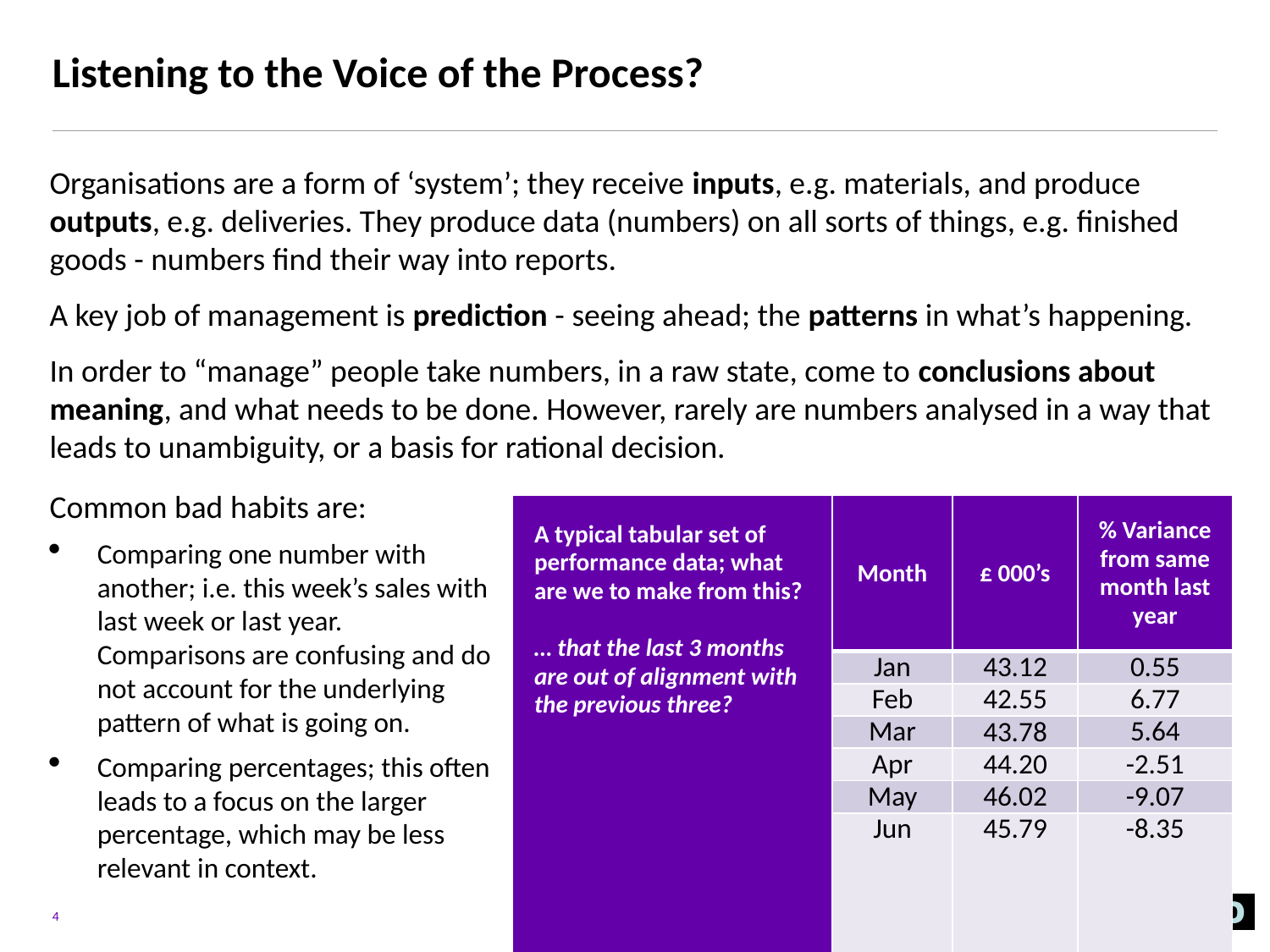

# Listening to the Voice of the Process?
Organisations are a form of ‘system’; they receive inputs, e.g. materials, and produce outputs, e.g. deliveries. They produce data (numbers) on all sorts of things, e.g. finished goods - numbers find their way into reports.
A key job of management is prediction - seeing ahead; the patterns in what’s happening.
In order to “manage” people take numbers, in a raw state, come to conclusions about meaning, and what needs to be done. However, rarely are numbers analysed in a way that leads to unambiguity, or a basis for rational decision.
Common bad habits are:
Comparing one number with another; i.e. this week’s sales with last week or last year. Comparisons are confusing and do not account for the underlying pattern of what is going on.
Comparing percentages; this often leads to a focus on the larger percentage, which may be less relevant in context.
| A typical tabular set of performance data; what are we to make from this? … that the last 3 months are out of alignment with the previous three? | Month | £ 000’s | % Variance from same month last year |
| --- | --- | --- | --- |
|  | Jan | 43.12 | 0.55 |
|  | Feb | 42.55 | 6.77 |
|  | Mar | 43.78 | 5.64 |
|  | Apr | 44.20 | -2.51 |
|  | May | 46.02 | -9.07 |
|  | Jun | 45.79 | -8.35 |
4
mean

However, if we show a set of data from a similar process, this one monitored daily, we can see that all the variation is Common Cause (i.e. from within the system) and that the process is fairly predictable, hence within limits every month.
The tabular data set also illustrates the erroneous assumptions that can be derived from looking at percentages. Leaping to conclusions can cause problems in an organisation when we fail to ensure that data are appropriately viewed in the whole and on a continuous basis. Data are more revealing if plotted as a process behaviour chart, as time connects points in the data with events in the real world, one can see patterns emerging and prediction of performance is more easily achieved.
Self-Examination: in your organisation
How do management reports work: is there just tabular data, do people use point comparison, do reports distinguish between normal behaviour and exceptional events?
Is data of sufficient quality to assess ‘system behaviour’ and what are the consequences of not understanding data?
To what extent is Voice of the System driving continual improvements and innovation?
Exploration: inspiring stories around Voice of the System
Donald J.Wheeler, Understanding Variation – the Key to Understanding Chaos, SPC Press
Process Behaviour Charts (control charts): http://en.wikipedia.org/wiki/Control_chart
Performance indicators: http://en.wikipedia.org/wiki/Performance_indicator
Root cause analysis: http://www.youtube.com/watch?v=v7M1Gs951Jk
Daniel Boorstin - American historian at the University of Chicago, writing on many topics in American history and world history and was twelfth Librarian of the United States Congress.
Miron Tribus - American organisational theorist, who was the director of the Centre for Advanced Engineering Study at MIT from 1974 to 1986.
Sales per day £k